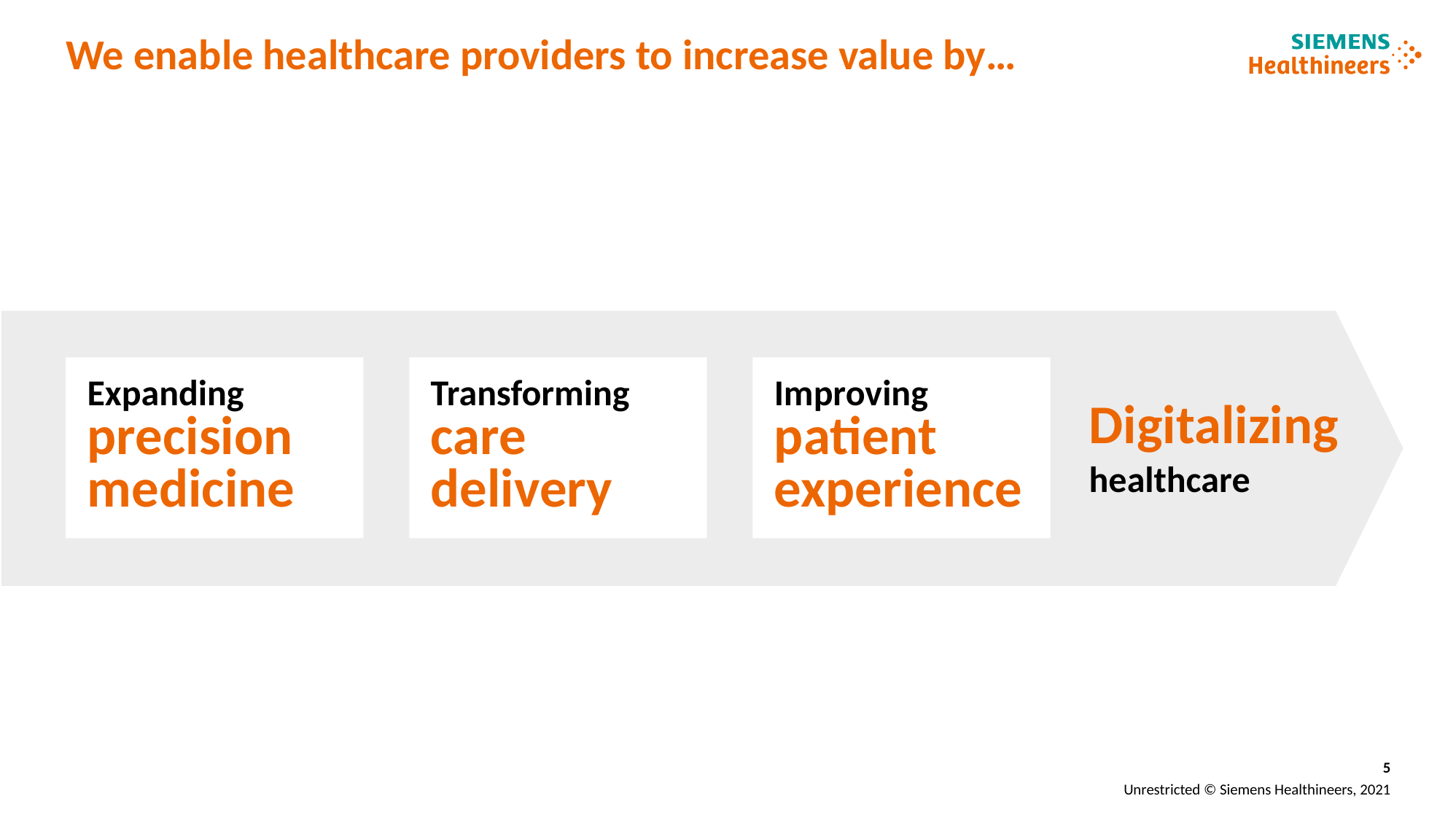

# We enable healthcare providers to increase value by…

Expanding
precision medicine
Transforming
care delivery
Improving
patient experience
Digitalizing
healthcare